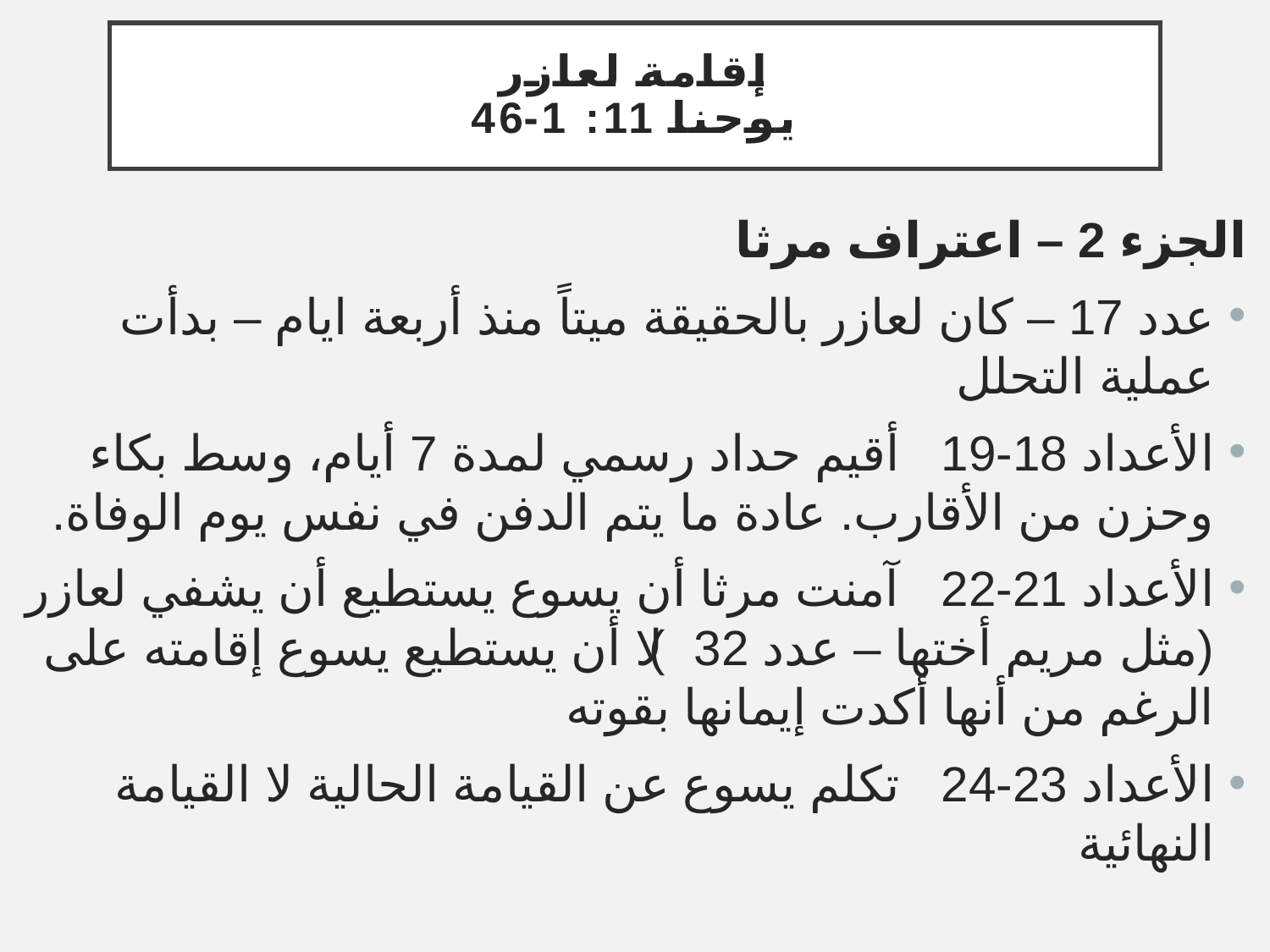

إقامة لعازر
يوحنا 11: 1-46
الجزء 2 – اعتراف مرثا
عدد 17 – كان لعازر بالحقيقة ميتاً منذ أربعة ايام – بدأت عملية التحلل
الأعداد 18-19   أقيم حداد رسمي لمدة 7 أيام، وسط بكاء وحزن من الأقارب. عادة ما يتم الدفن في نفس يوم الوفاة.
الأعداد 21-22   آمنت مرثا أن يسوع يستطيع أن يشفي لعازر (مثل مريم أختها – عدد 32) لا أن يستطيع يسوع إقامته على الرغم من أنها أكدت إيمانها بقوته
الأعداد 23-24   تكلم يسوع عن القيامة الحالية لا القيامة النهائية